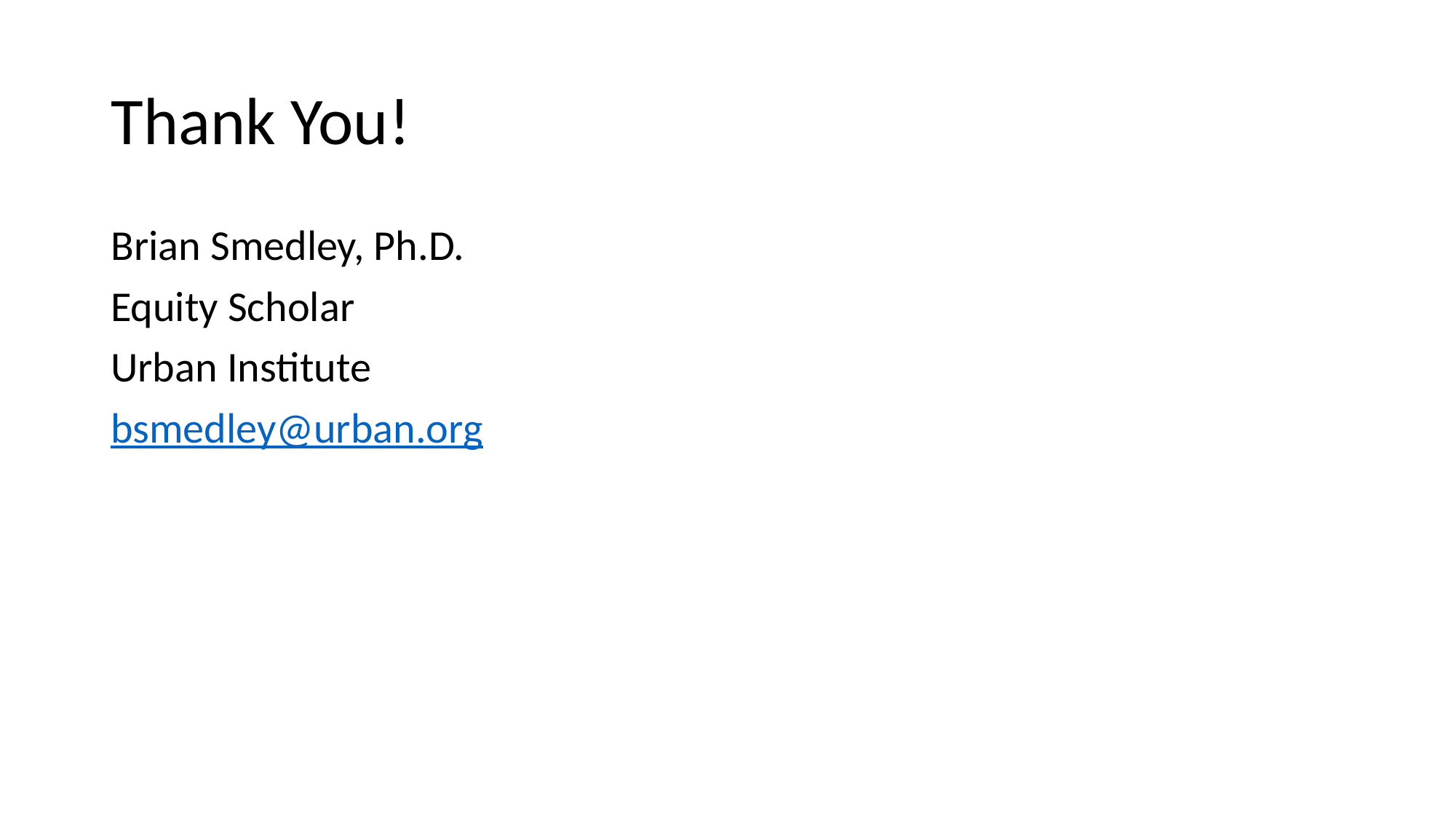

# Thank You!
Brian Smedley, Ph.D.
Equity Scholar
Urban Institute
bsmedley@urban.org